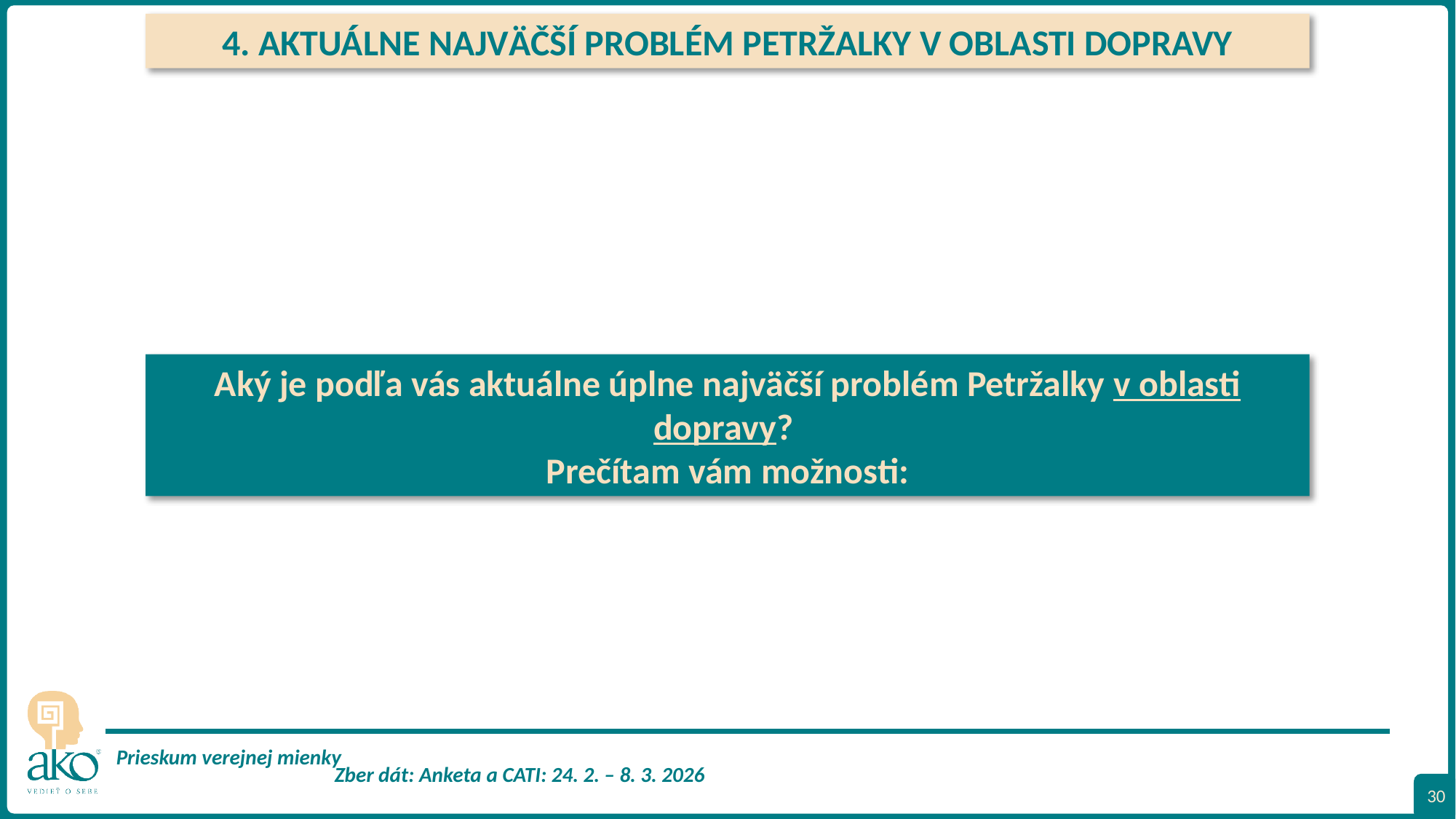

4. AKTUÁLNE NAJVÄČŠÍ PROBLÉM PETRŽALKY V OBLASTI DOPRAVY
Aký je podľa vás aktuálne úplne najväčší problém Petržalky v oblasti dopravy?
Prečítam vám možnosti:
30